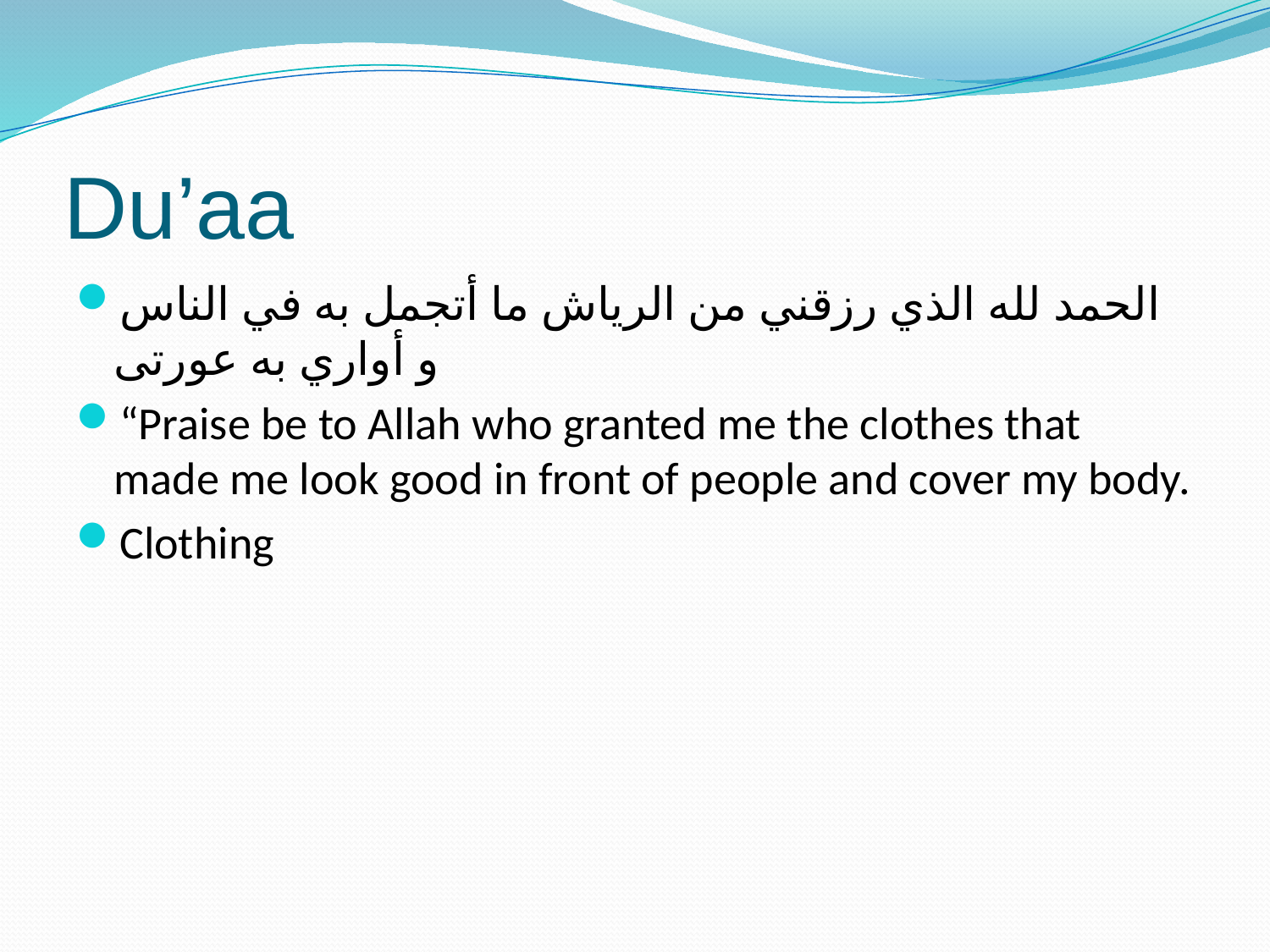

# Du’aa
الحمد لله الذي رزقني من الرياش ما أتجمل به في الناس و أواري به عورتى
“Praise be to Allah who granted me the clothes that made me look good in front of people and cover my body.
Clothing